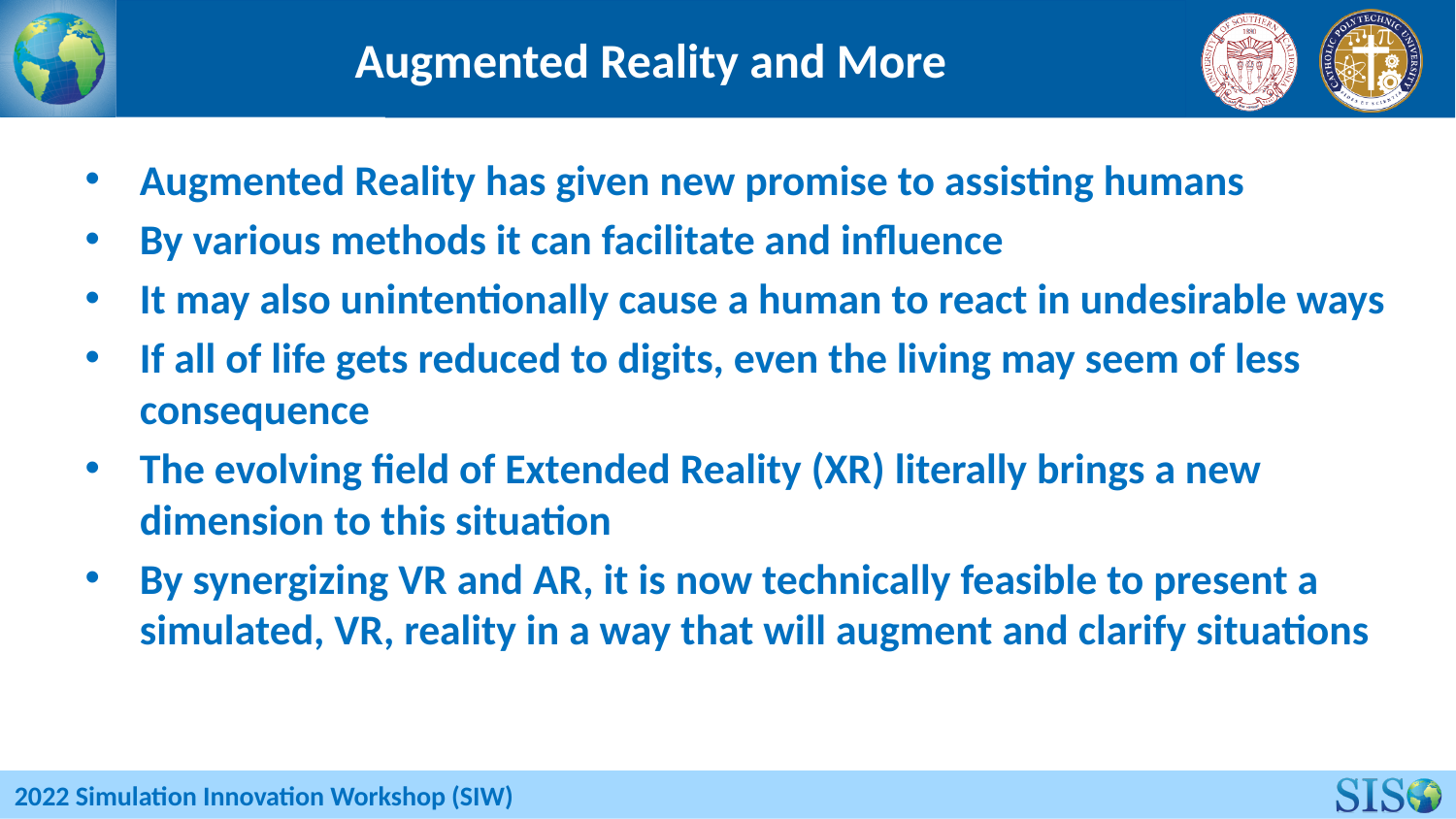

# Augmented Reality and More
Augmented Reality has given new promise to assisting humans
By various methods it can facilitate and influence
It may also unintentionally cause a human to react in undesirable ways
If all of life gets reduced to digits, even the living may seem of less consequence
The evolving field of Extended Reality (XR) literally brings a new dimension to this situation
By synergizing VR and AR, it is now technically feasible to present a simulated, VR, reality in a way that will augment and clarify situations